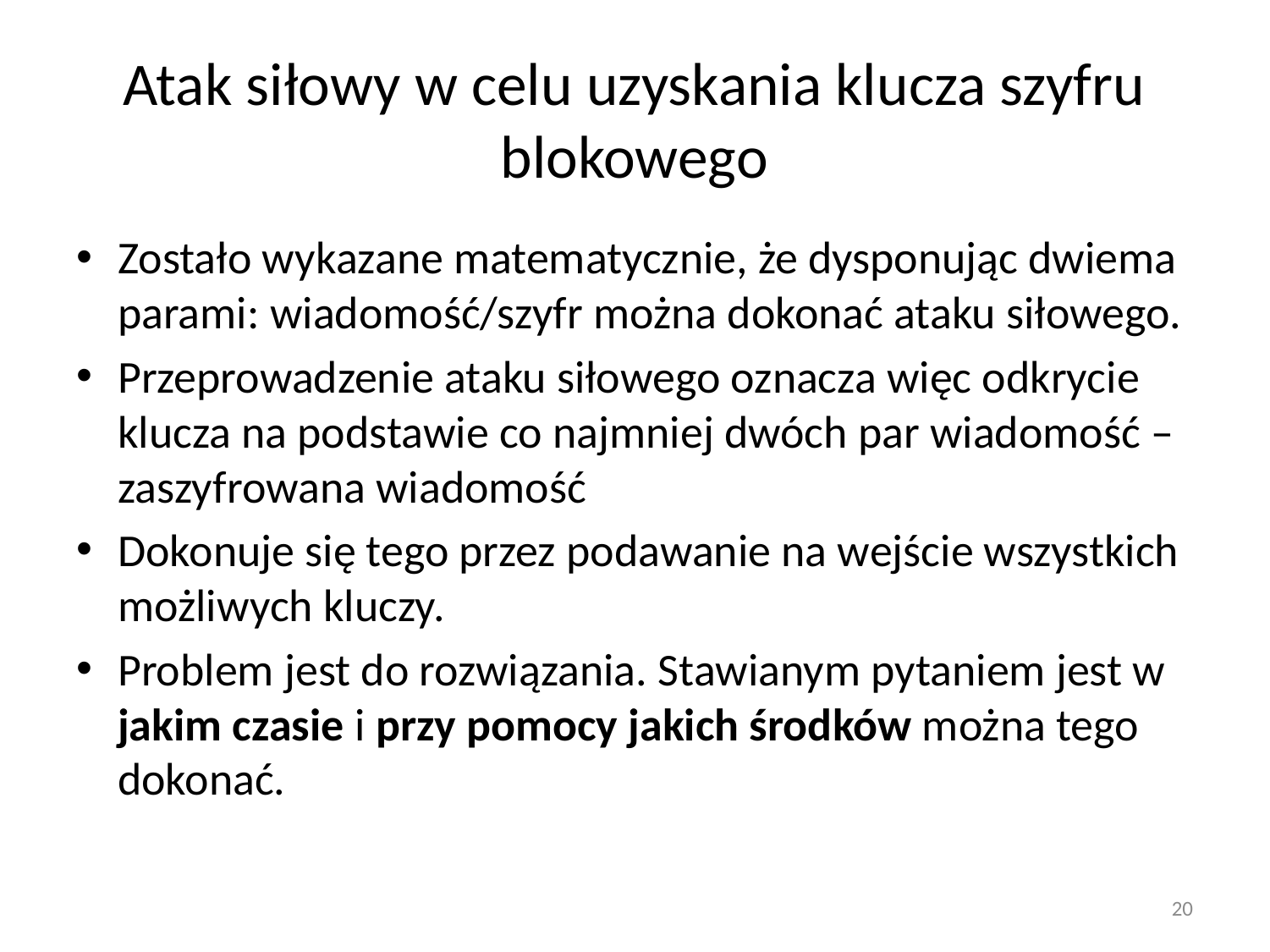

# Atak siłowy w celu uzyskania klucza szyfru blokowego
Zostało wykazane matematycznie, że dysponując dwiema parami: wiadomość/szyfr można dokonać ataku siłowego.
Przeprowadzenie ataku siłowego oznacza więc odkrycie klucza na podstawie co najmniej dwóch par wiadomość – zaszyfrowana wiadomość
Dokonuje się tego przez podawanie na wejście wszystkich możliwych kluczy.
Problem jest do rozwiązania. Stawianym pytaniem jest w jakim czasie i przy pomocy jakich środków można tego dokonać.
20